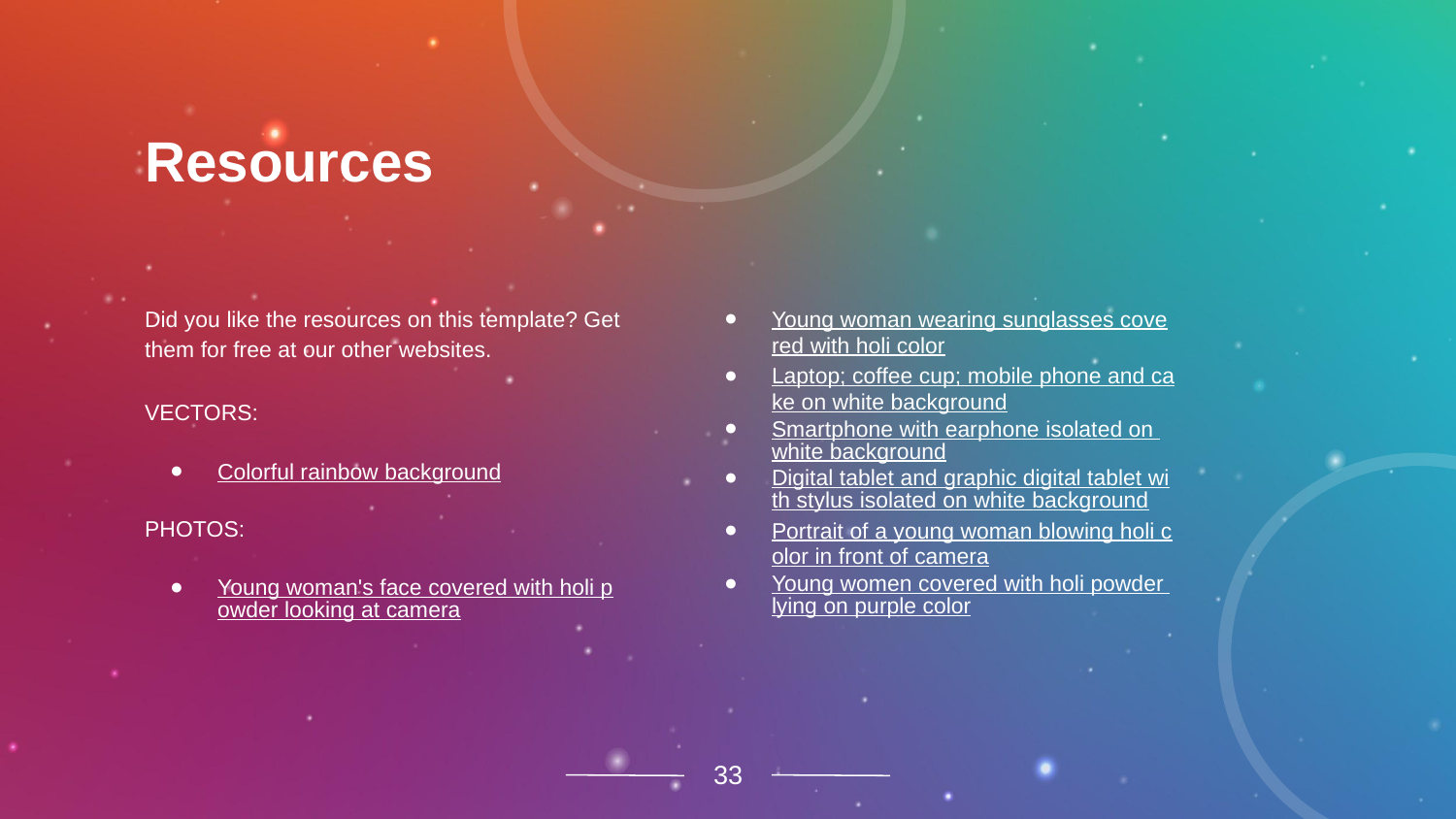

# Resources
Did you like the resources on this template? Get them for free at our other websites.
VECTORS:
Colorful rainbow background

PHOTOS:
Young woman's face covered with holi powder looking at camera

Young woman wearing sunglasses covered with holi color
Laptop; coffee cup; mobile phone and cake on white background
Smartphone with earphone isolated on white background
Digital tablet and graphic digital tablet with stylus isolated on white background
Portrait of a young woman blowing holi color in front of camera
Young women covered with holi powder lying on purple color
33